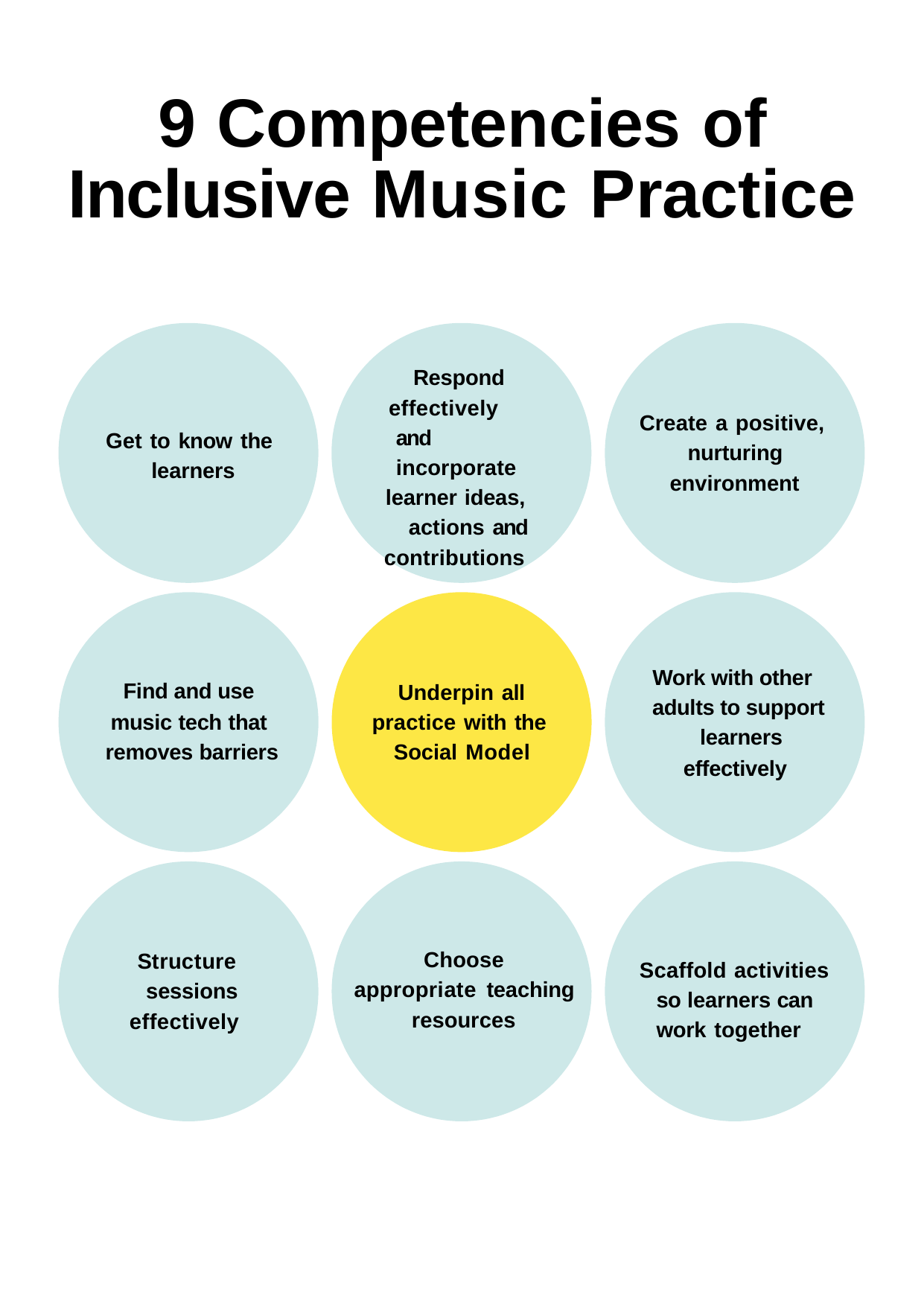

# 9 Competencies of
Inclusive Music Practice

Respond
effectively and  incorporate
learner ideas,  actions and
contributions
Create a positive,  nurturing
environment
Get to know the  learners

Work with other  adults to support  learners
effectively
Find and use
music tech that removes barriers
Underpin all
practice with the  Social Model

Choose
appropriate  teaching
resources
Structure  sessions
effectively
Scaffold activities  so learners can  work together
Page 2 of 38